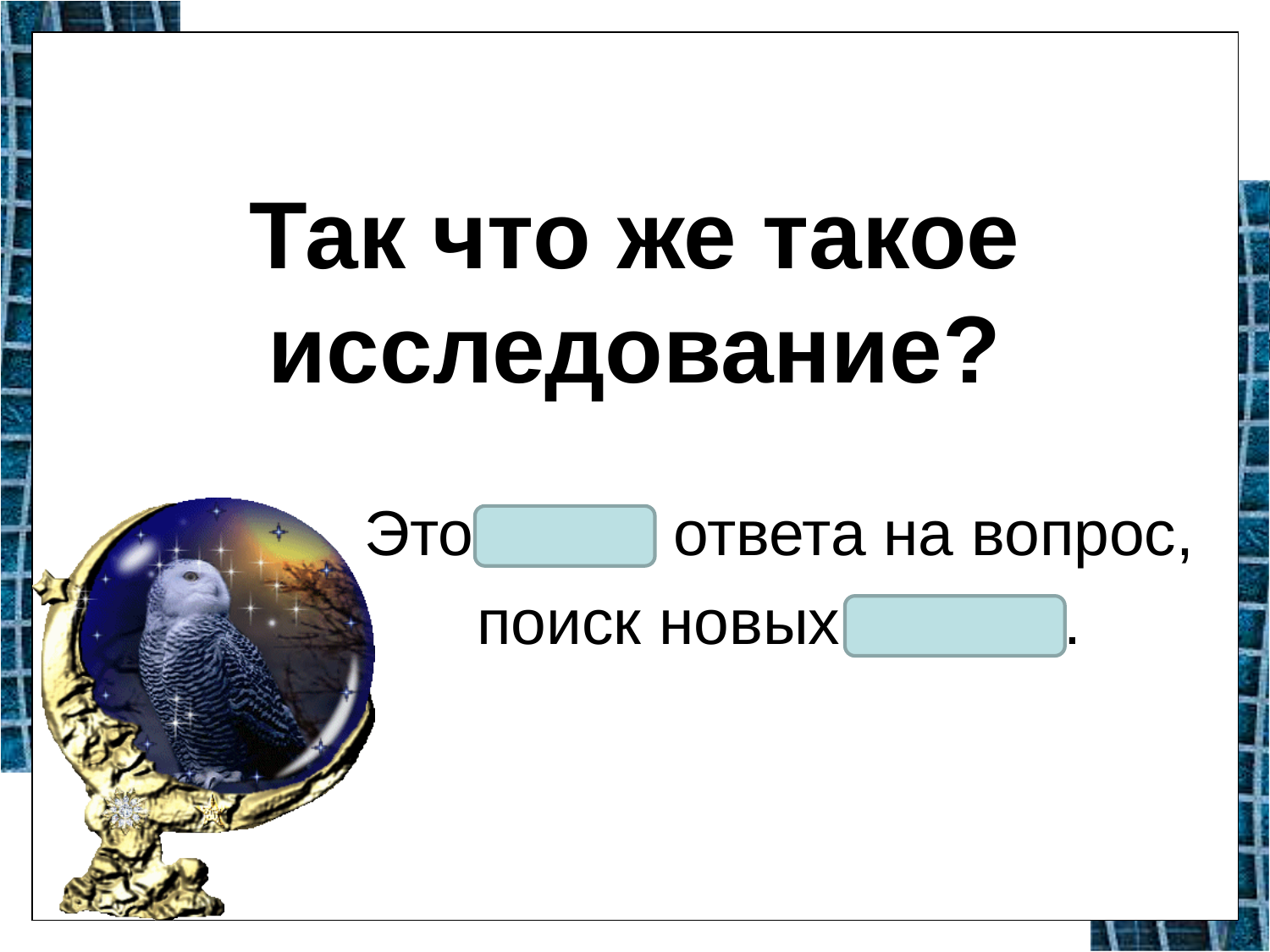

# Так что же такое исследование?
Это поиск ответа на вопрос,
поиск новых знаний.